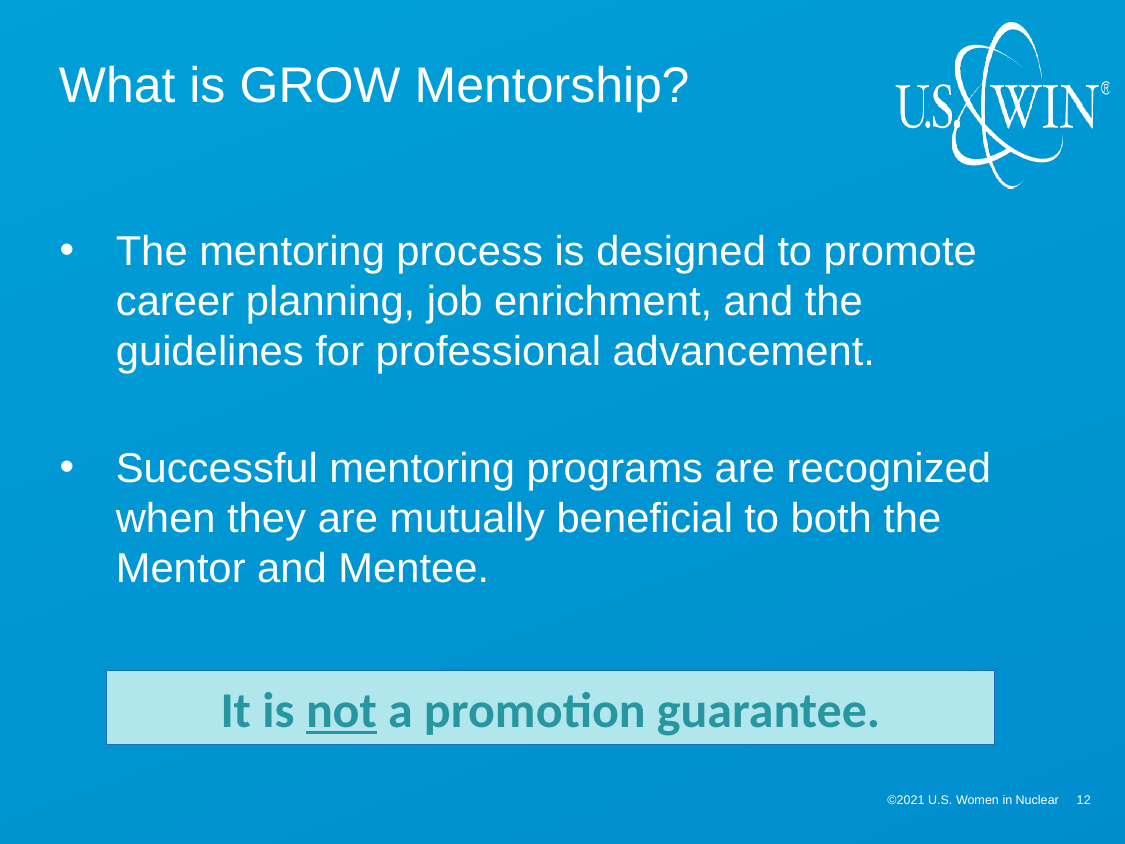

What is GROW Mentorship?
The mentoring process is designed to promote career planning, job enrichment, and the guidelines for professional advancement.

Successful mentoring programs are recognized when they are mutually beneficial to both the Mentor and Mentee.

It is not a promotion guarantee.